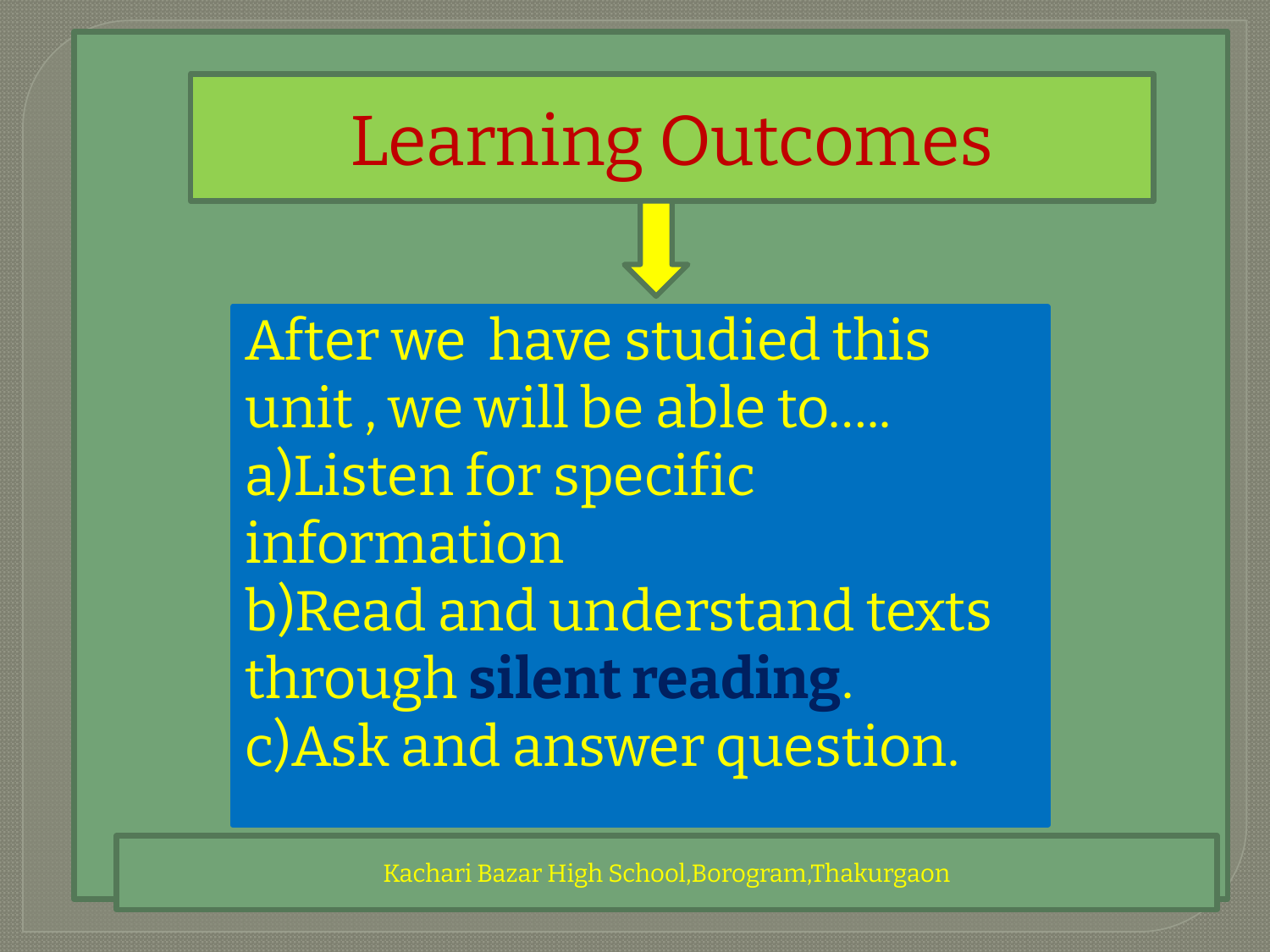

Learning Outcomes

After we  have studied this unit , we will be able to…..
a)Listen for specific information
b)Read and understand texts through silent reading.
c)Ask and answer question.

Kachari Bazar High School,Borogram,Thakurgaon